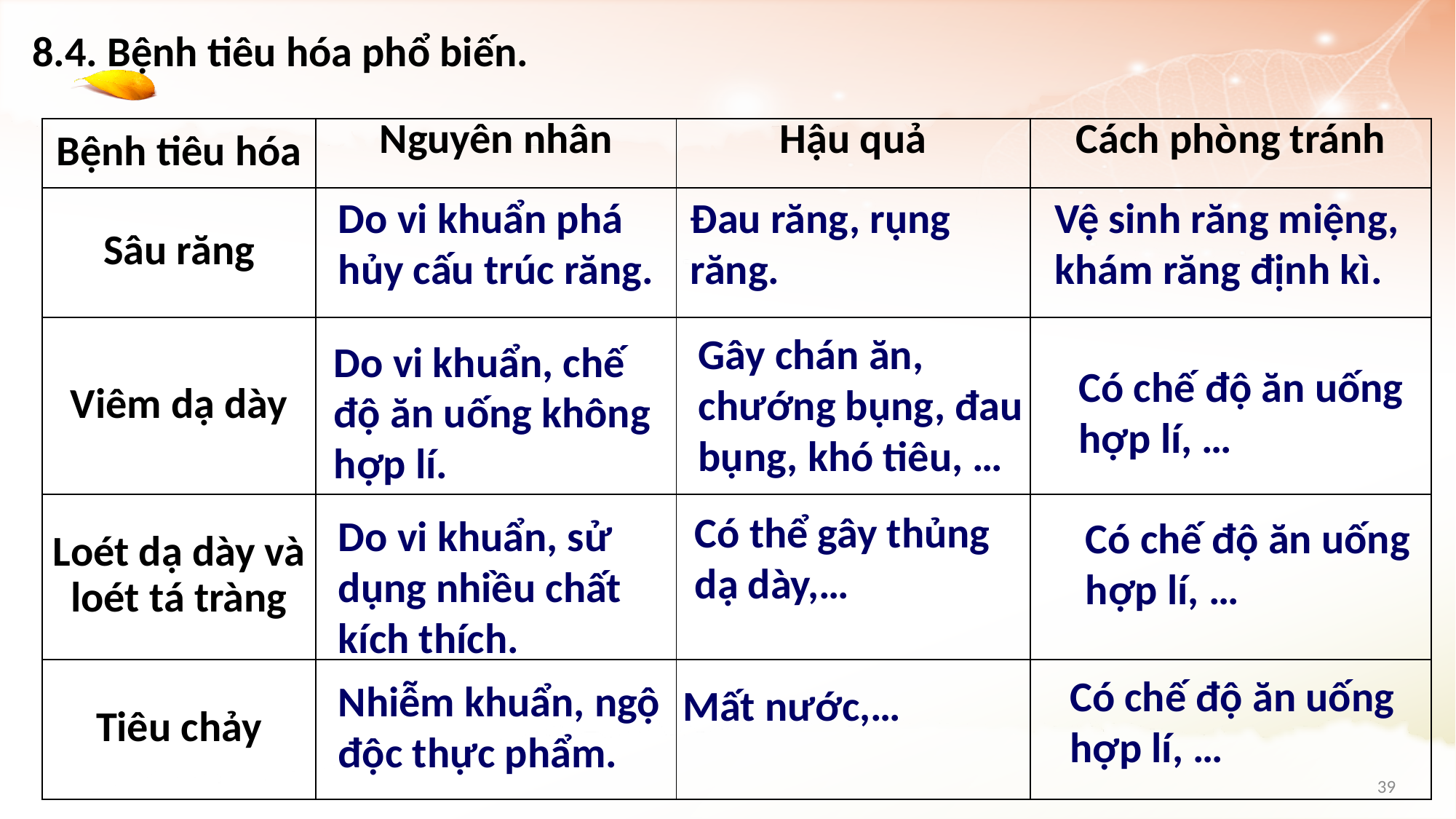

8.4. Bệnh tiêu hóa phổ biến.
| Bệnh tiêu hóa | Nguyên nhân | Hậu quả | Cách phòng tránh |
| --- | --- | --- | --- |
| Sâu răng |  |  |  |
| Viêm dạ dày |  |  |  |
| Loét dạ dày và loét tá tràng |  |  |  |
| Tiêu chảy |  |  |  |
Do vi khuẩn phá hủy cấu trúc răng.
Đau răng, rụng răng.
Vệ sinh răng miệng, khám răng định kì.
Gây chán ăn, chướng bụng, đau bụng, khó tiêu, …
Do vi khuẩn, chế độ ăn uống không hợp lí.
Có chế độ ăn uống hợp lí, …
Có thể gây thủng dạ dày,…
Do vi khuẩn, sử dụng nhiều chất kích thích.
Có chế độ ăn uống hợp lí, …
Có chế độ ăn uống hợp lí, …
Nhiễm khuẩn, ngộ độc thực phẩm.
Mất nước,…
39